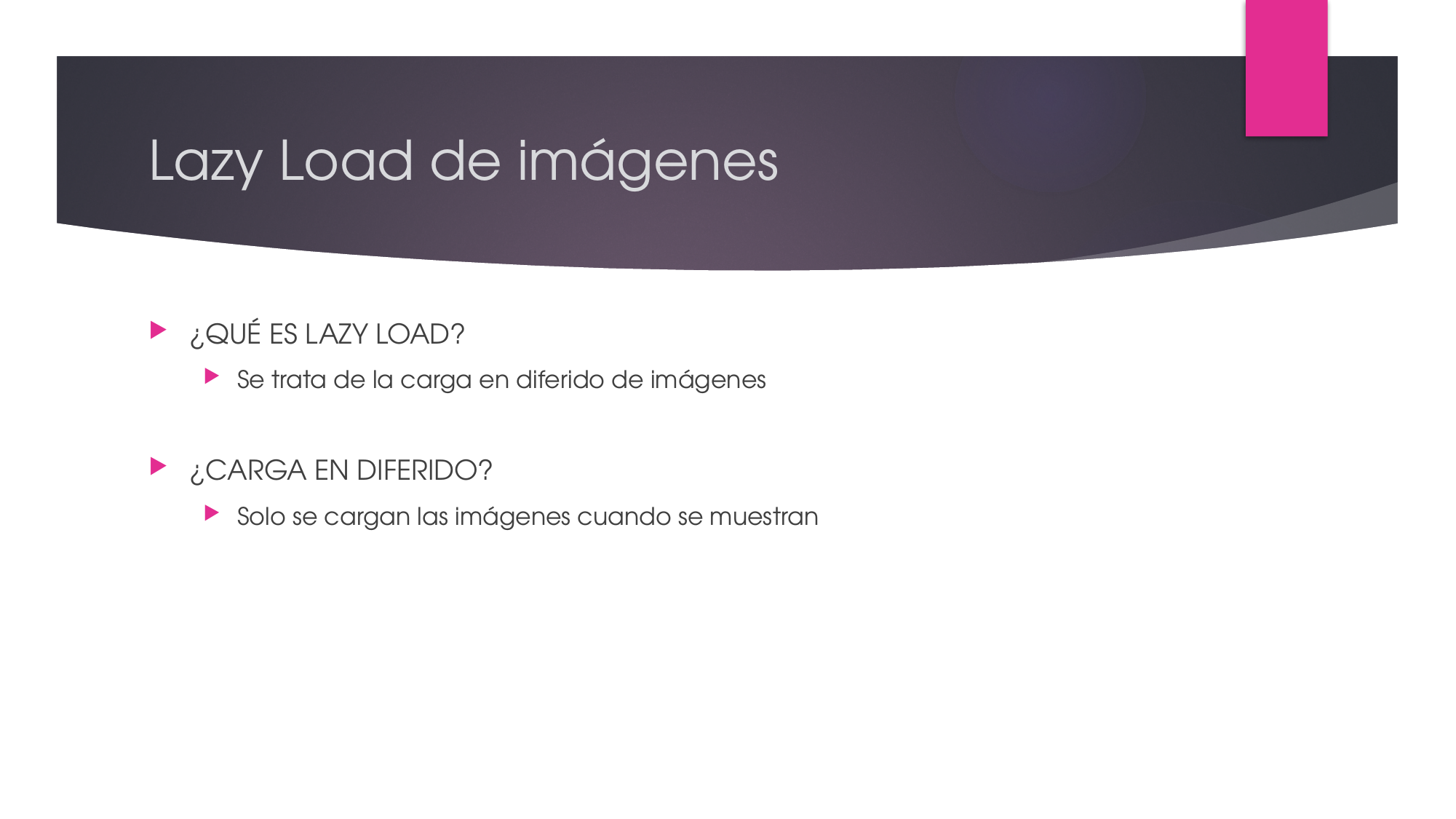

# Lazy Load de imágenes
¿QUÉ ES LAZY LOAD?
Se trata de la carga en diferido de imágenes

¿CARGA EN DIFERIDO?
Solo se cargan las imágenes cuando se muestran